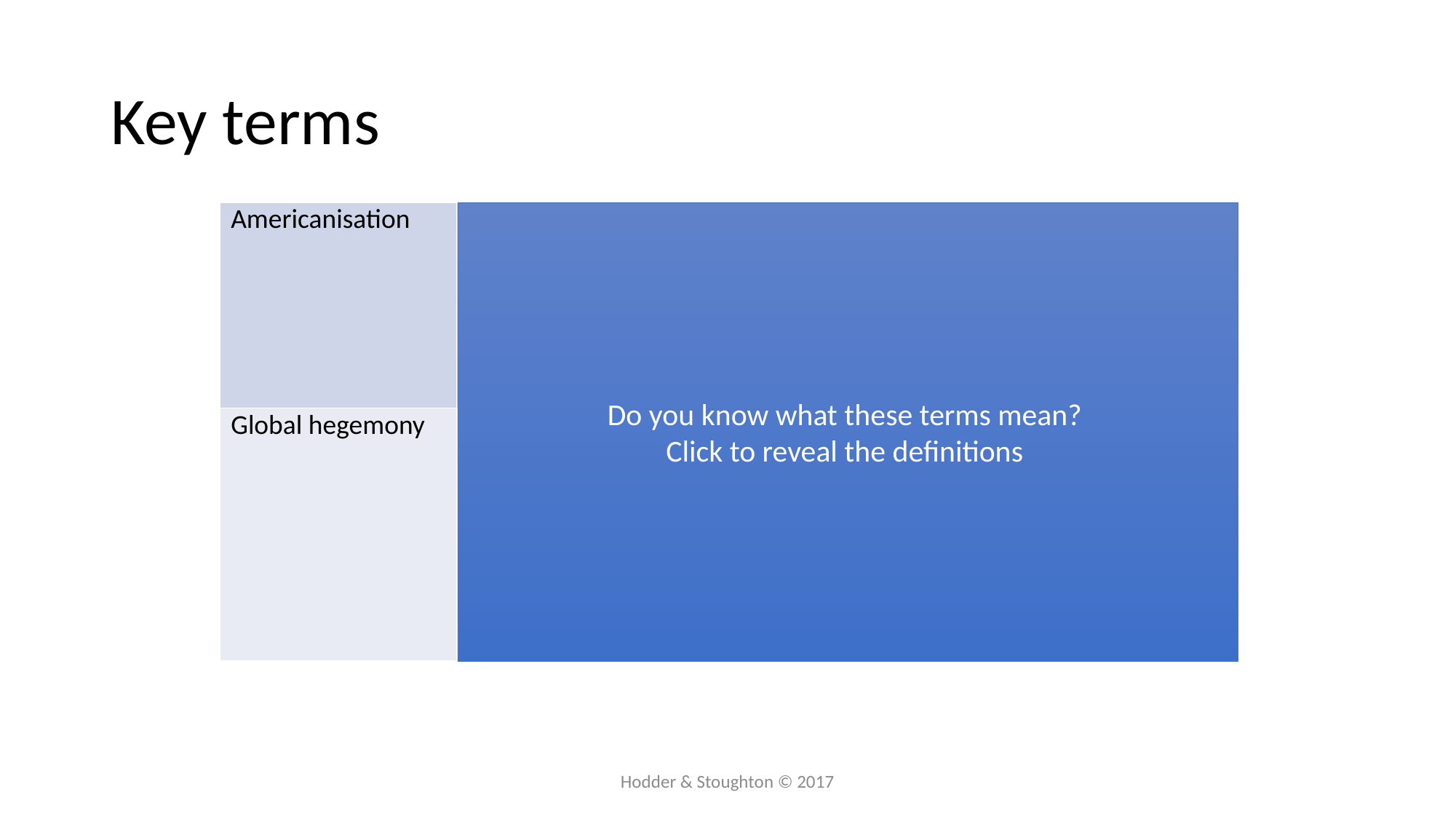

# Key terms
| Americanisation | The imposition and adoption of US cultural traits and values at a global scale. Media giant Disney has exported its stories of superheroes and princesses globally. Western festivals of Hallowe’en and Christmas feature prominently in its films. |
| --- | --- |
| Global hegemony | A powerful state which can influence outcomes and shape global norms without reverting to hard-power tactics alone, such as military force. Instead, control is exercised and reproduced using soft strategies including diplomacy, aid and the work of the media and educational institutions. The USA is regarded widely as being a global hegemon in the post-1945 era. |
Do you know what these terms mean?
Click to reveal the definitions
Hodder & Stoughton © 2017